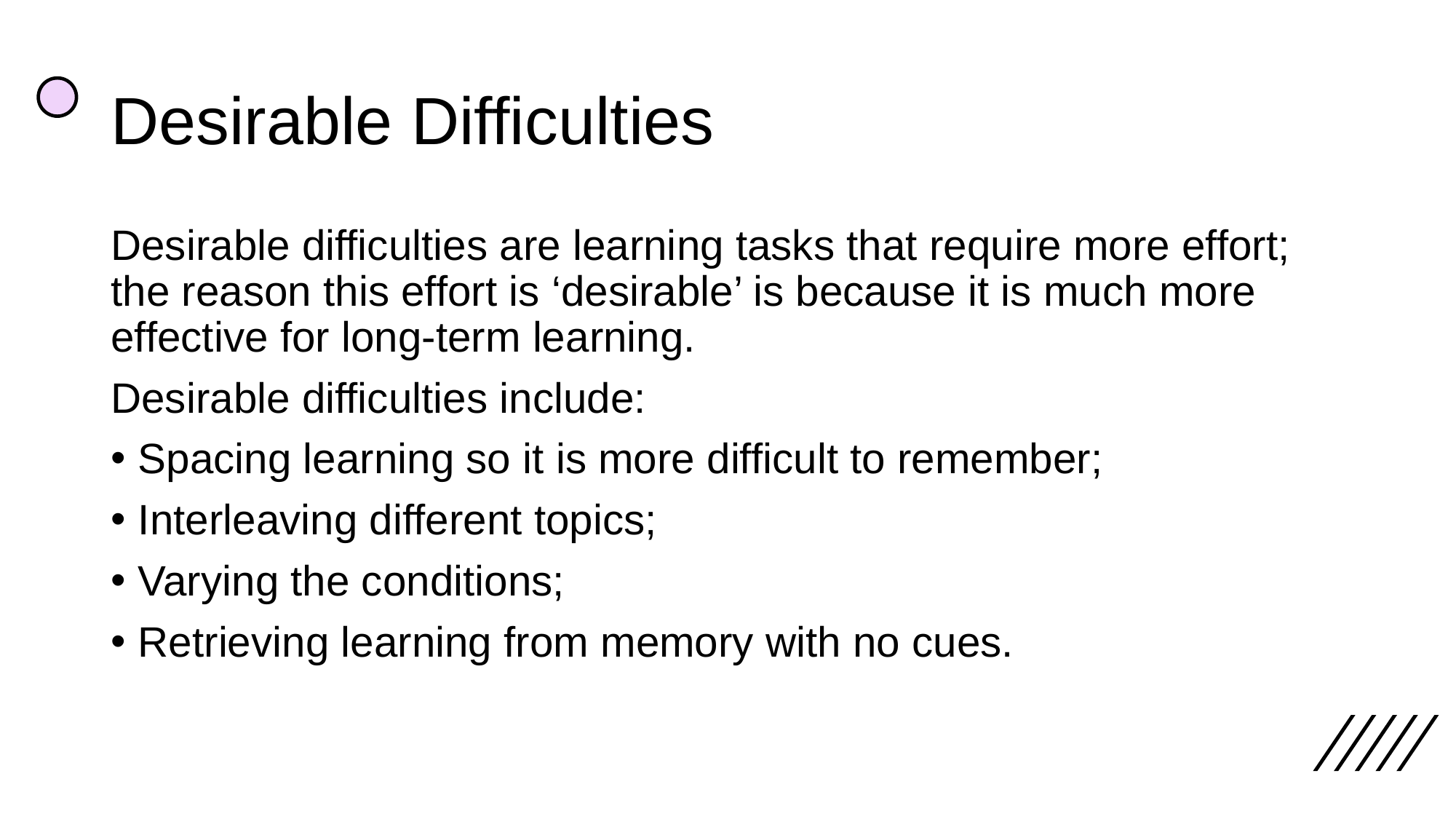

# Desirable Difficulties
Desirable difficulties are learning tasks that require more effort; the reason this effort is ‘desirable’ is because it is much more effective for long-term learning.
Desirable difficulties include:
Spacing learning so it is more difficult to remember;
Interleaving different topics;
Varying the conditions;
Retrieving learning from memory with no cues.